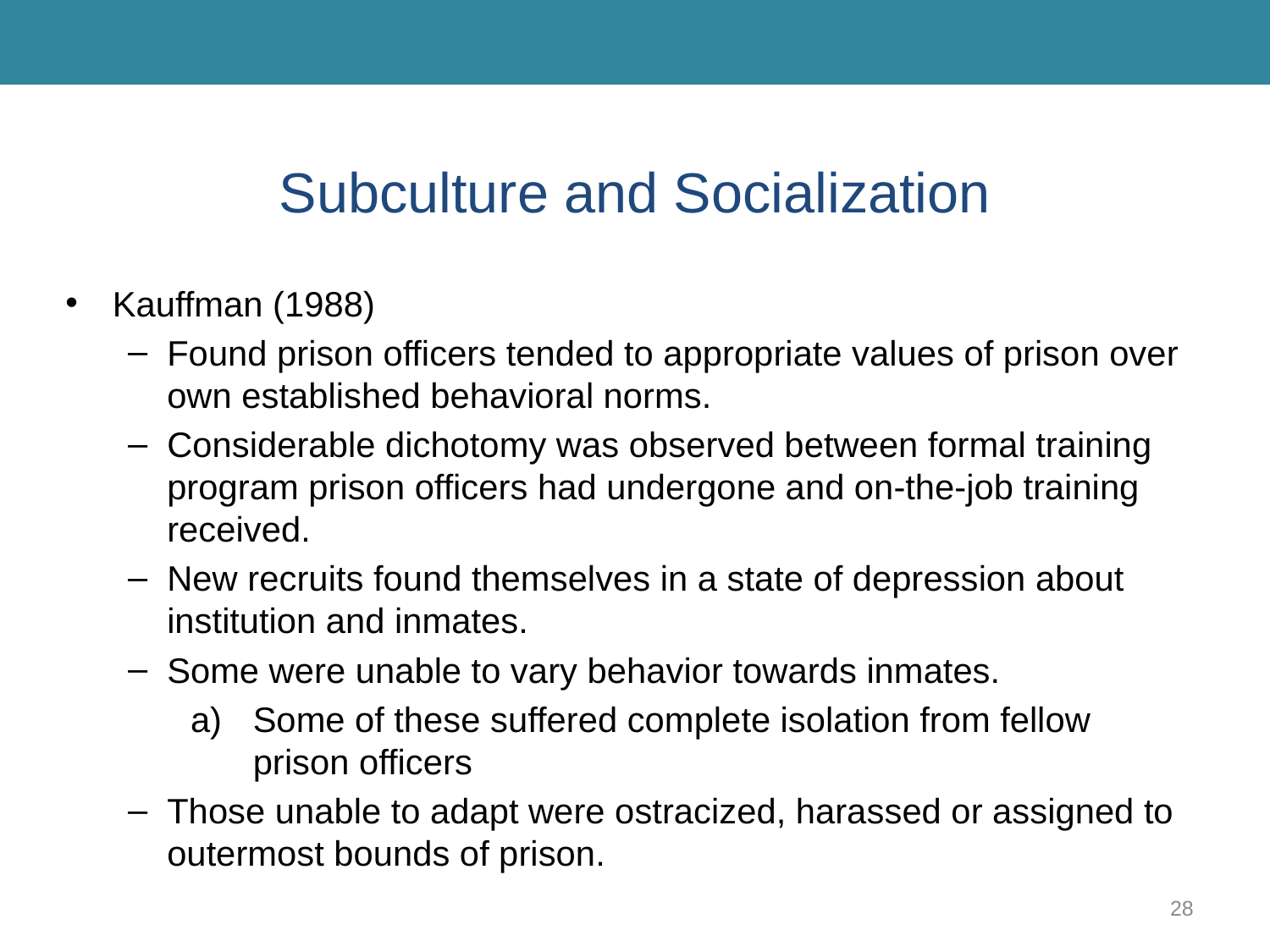

# Subculture and Socialization
Kauffman (1988)
Found prison officers tended to appropriate values of prison over own established behavioral norms.
Considerable dichotomy was observed between formal training program prison officers had undergone and on-the-job training received.
New recruits found themselves in a state of depression about institution and inmates.
Some were unable to vary behavior towards inmates.
Some of these suffered complete isolation from fellow prison officers
Those unable to adapt were ostracized, harassed or assigned to outermost bounds of prison.

28